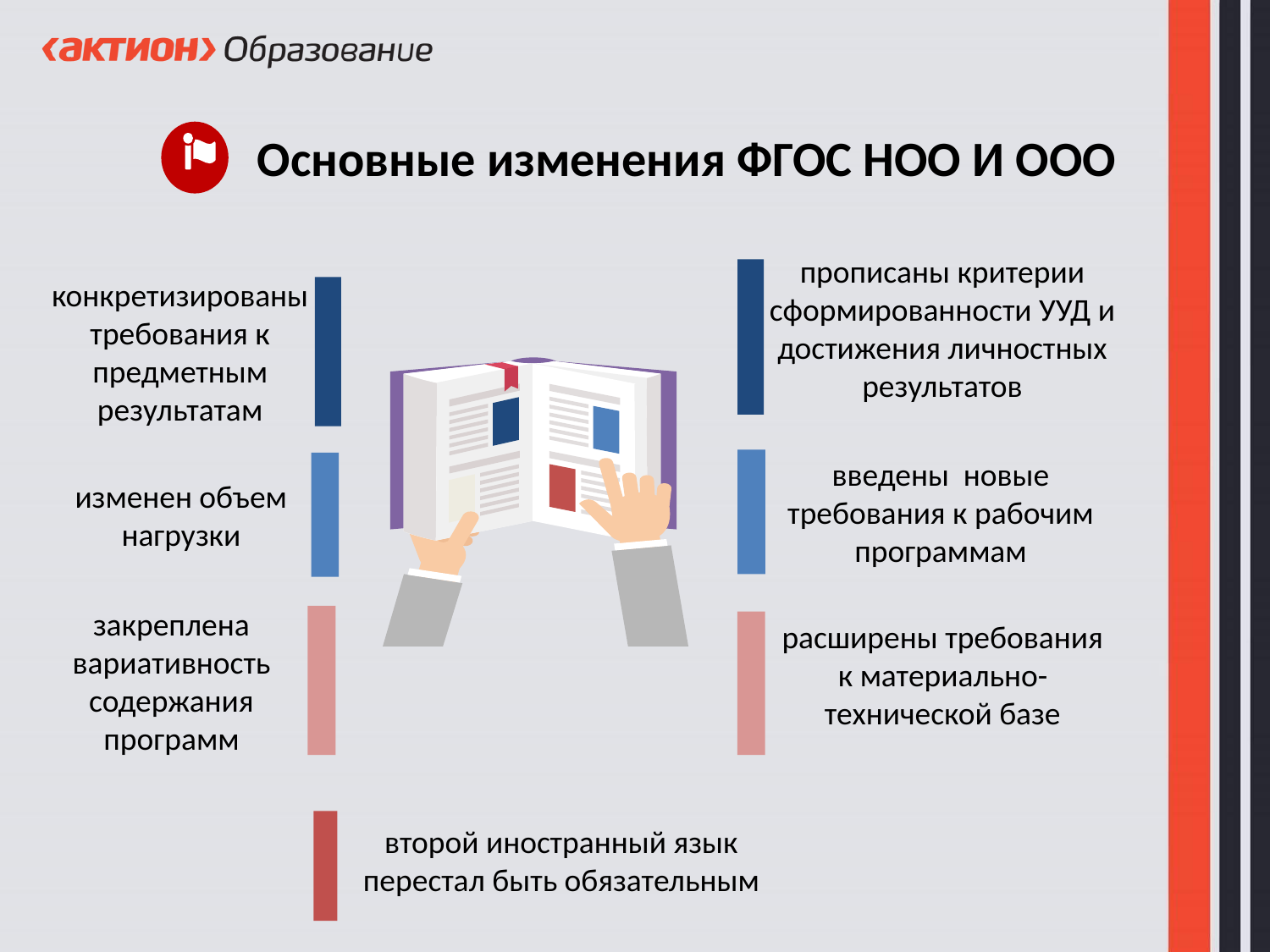

# Основные изменения ФГОС НОО И ООО

прописаны критерии сформированности УУД и достижения личностных результатов

конкретизированы требования к предметным результатам

введены  новые требования к рабочим программам
изменен объем нагрузки

закреплена вариативность содержания программ

расширены требования к материально-технической базе
второй иностранный язык перестал быть обязательным